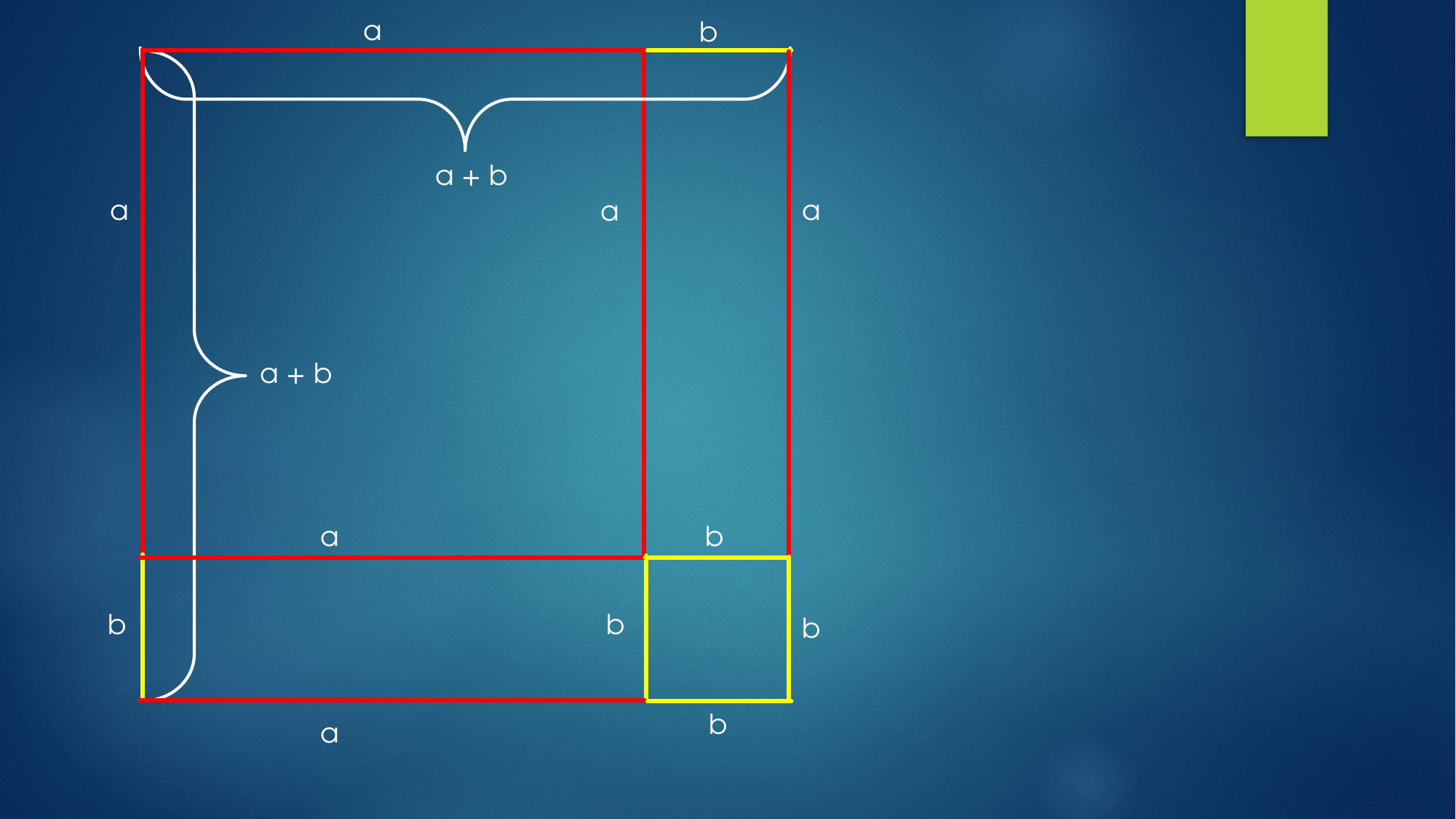

a
b

a + b
a + b
a
a
a
a
b
b
b
b
b
a